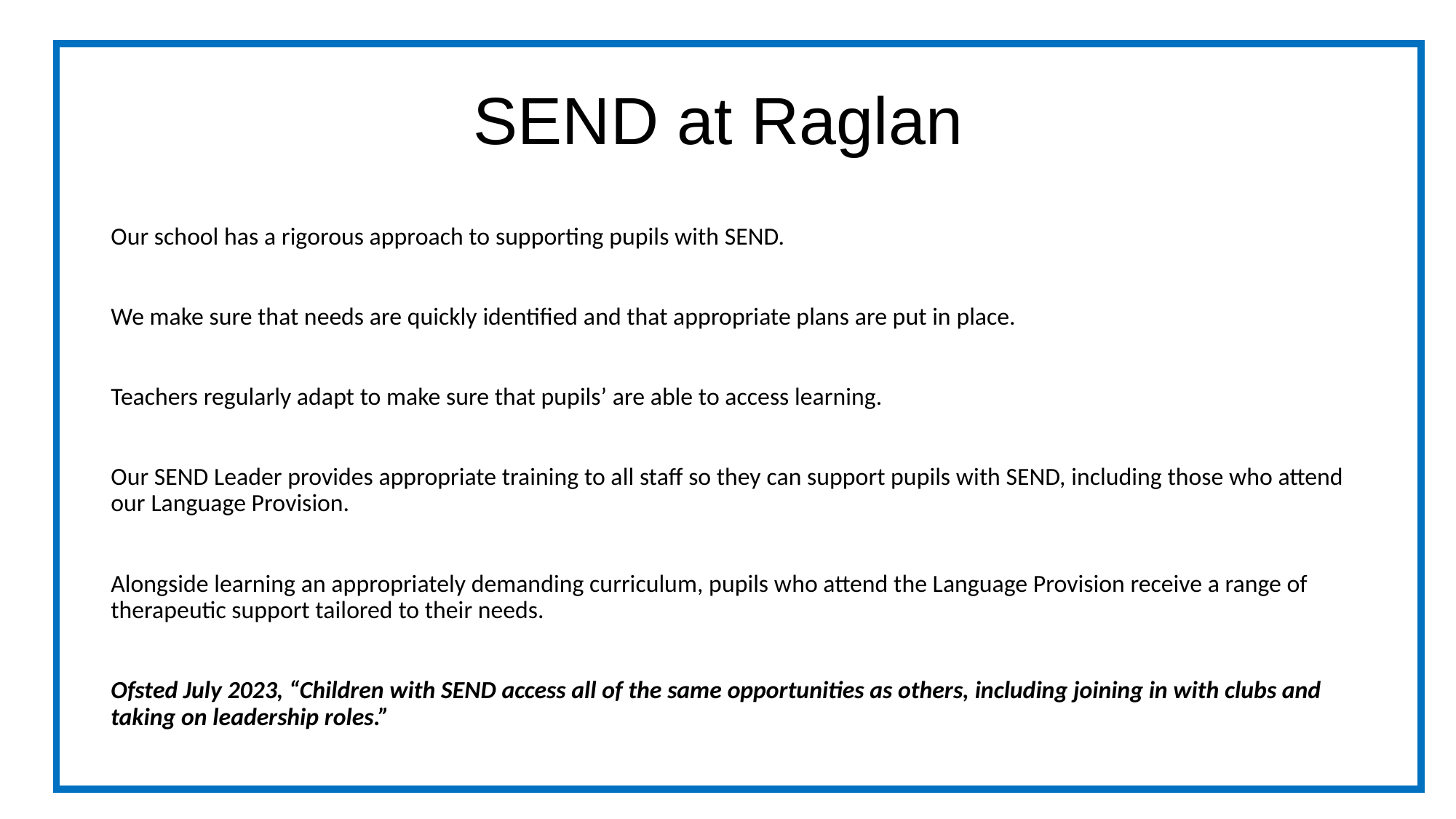

# SEND at Raglan
Our school has a rigorous approach to supporting pupils with SEND.

We make sure that needs are quickly identified and that appropriate plans are put in place.

Teachers regularly adapt to make sure that pupils’ are able to access learning.

Our SEND Leader provides appropriate training to all staff so they can support pupils with SEND, including those who attend our Language Provision.

Alongside learning an appropriately demanding curriculum, pupils who attend the Language Provision receive a range of therapeutic support tailored to their needs.

Ofsted July 2023, “Children with SEND access all of the same opportunities as others, including joining in with clubs and taking on leadership roles.”